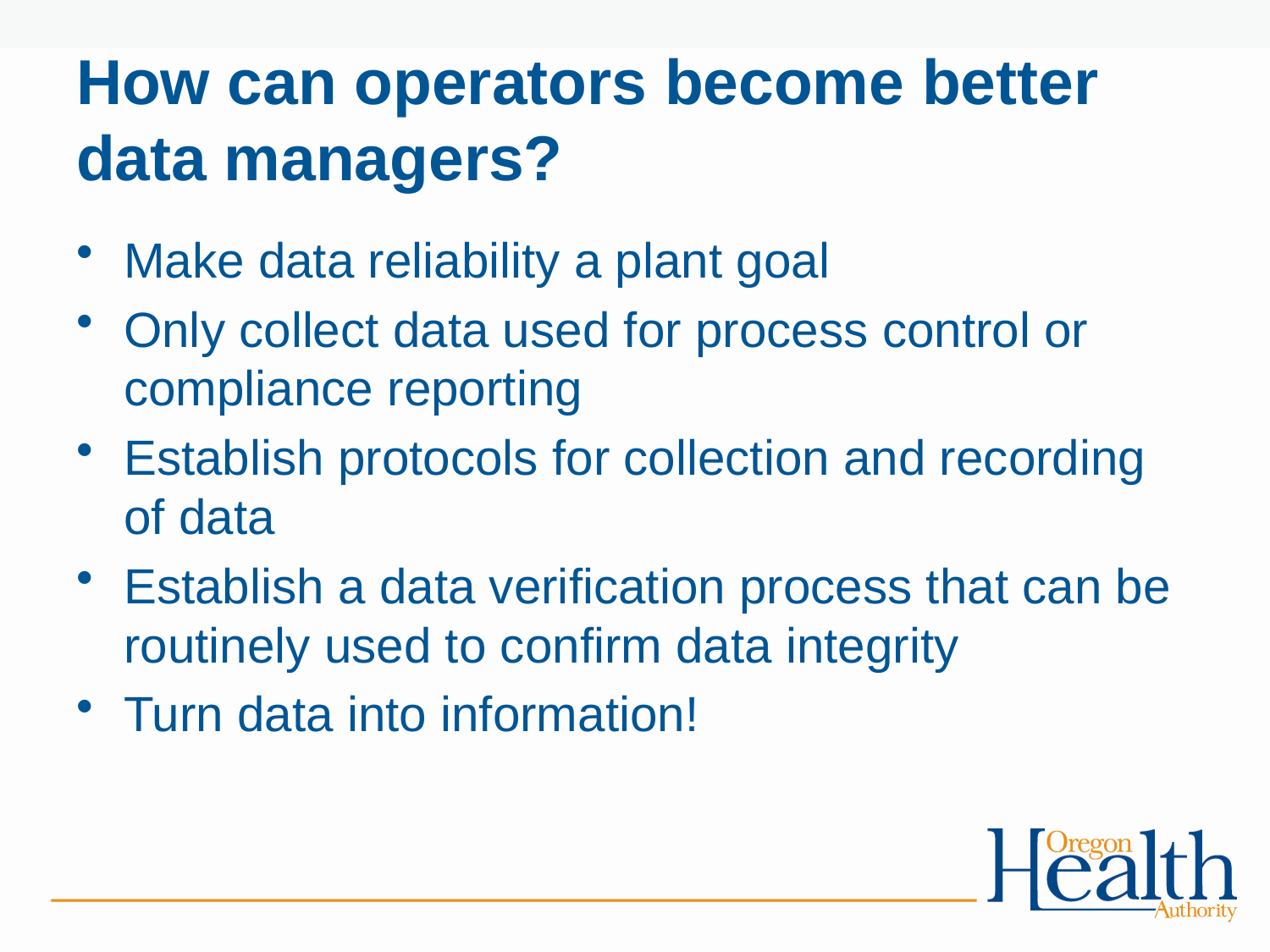

# How can operators become better data managers?
Make data reliability a plant goal
Only collect data used for process control or compliance reporting
Establish protocols for collection and recording of data
Establish a data verification process that can be routinely used to confirm data integrity
Turn data into information!